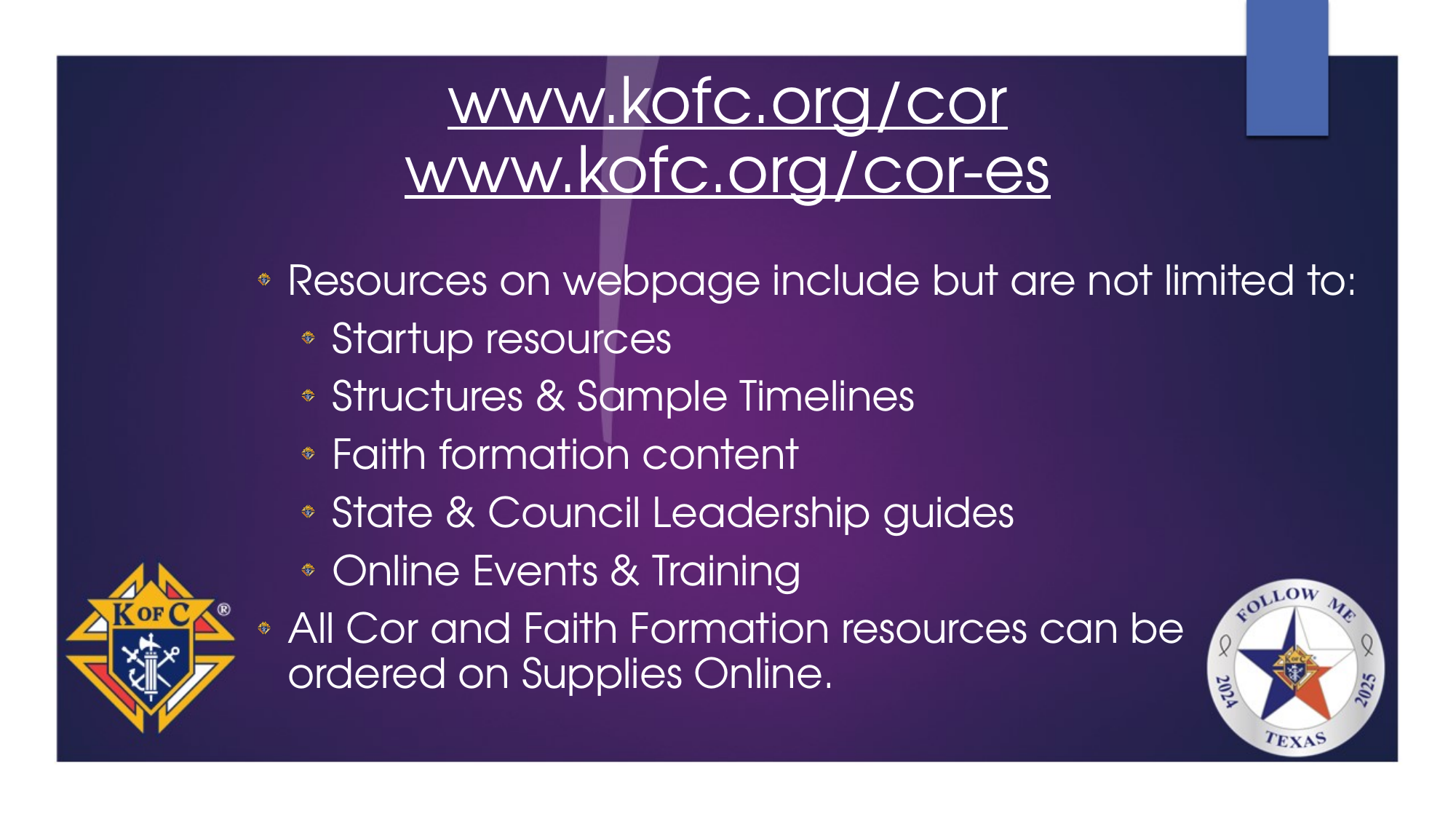

www.kofc.org/cor
www.kofc.org/cor-es
Resources on webpage include but are not limited to:
Startup resources
Structures & Sample Timelines
Faith formation content
State & Council Leadership guides
Online Events & Training
All Cor and Faith Formation resources can be       ordered on Supplies Online.